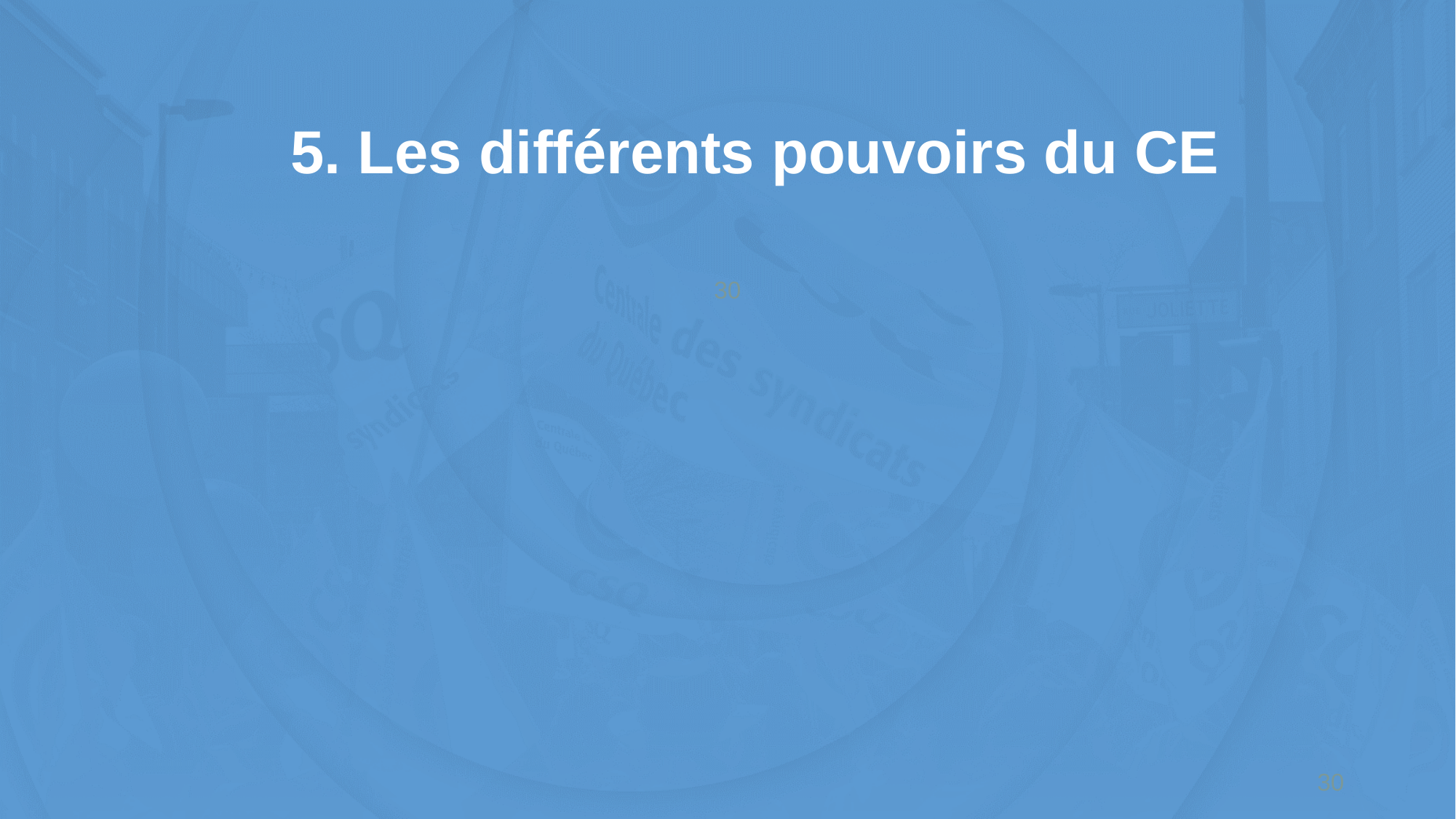

# 5. Les différents pouvoirs du CE
30
30